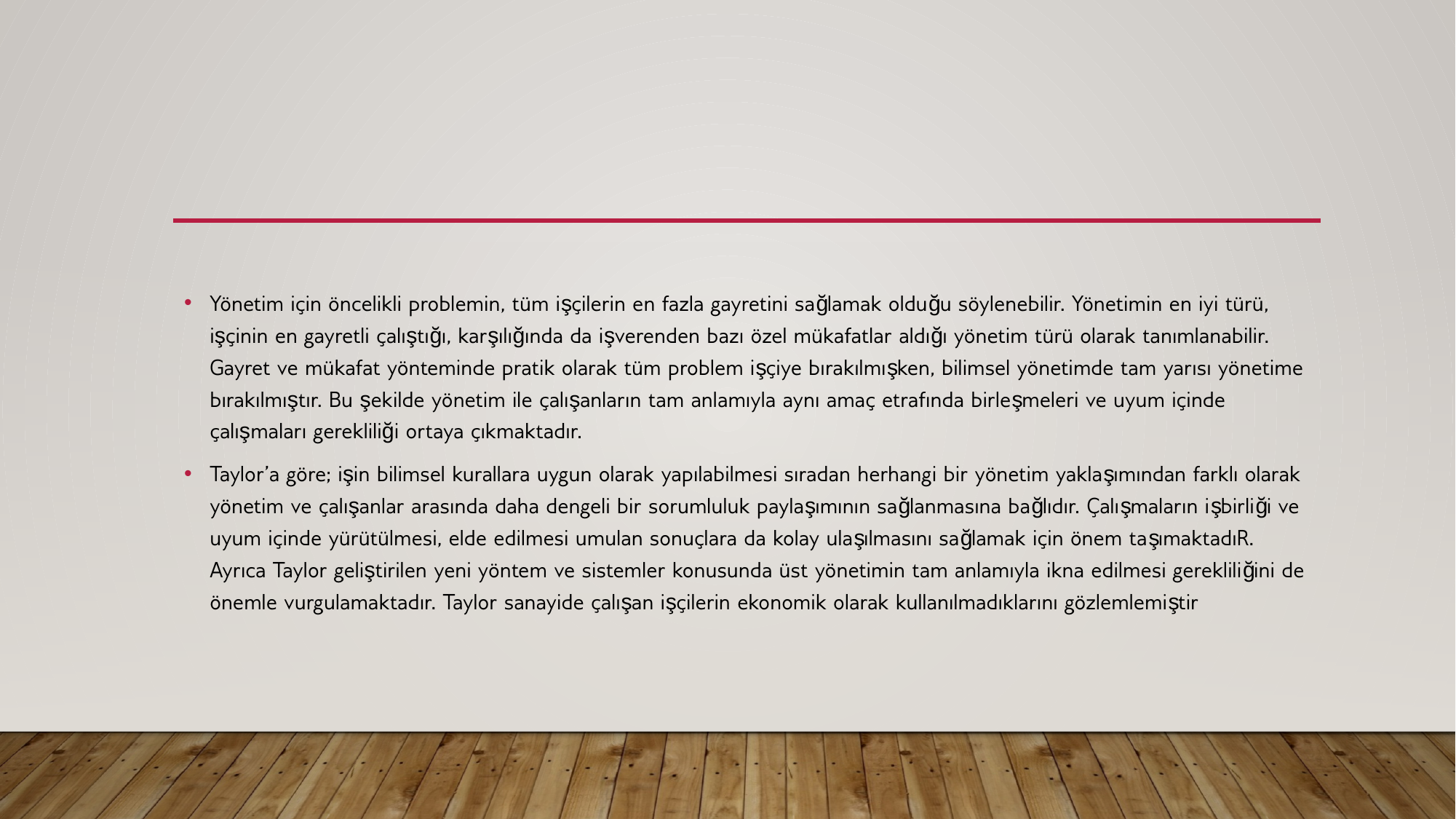

#

Yönetim için öncelikli problemin, tüm işçilerin en fazla gayretini sağlamak olduğu söylenebilir. Yönetimin en iyi türü, işçinin en gayretli çalıştığı, karşılığında da işverenden bazı özel mükafatlar aldığı yönetim türü olarak tanımlanabilir. Gayret ve mükafat yönteminde pratik olarak tüm problem işçiye bırakılmışken, bilimsel yönetimde tam yarısı yönetime bırakılmıştır. Bu şekilde yönetim ile çalışanların tam anlamıyla aynı amaç etrafında birleşmeleri ve uyum içinde çalışmaları gerekliliği ortaya çıkmaktadır.
Taylor’a göre; işin bilimsel kurallara uygun olarak yapılabilmesi sıradan herhangi bir yönetim yaklaşımından farklı olarak yönetim ve çalışanlar arasında daha dengeli bir sorumluluk paylaşımının sağlanmasına bağlıdır. Çalışmaların işbirliği ve uyum içinde yürütülmesi, elde edilmesi umulan sonuçlara da kolay ulaşılmasını sağlamak için önem taşımaktadıR. Ayrıca Taylor geliştirilen yeni yöntem ve sistemler konusunda üst yönetimin tam anlamıyla ikna edilmesi gerekliliğini de önemle vurgulamaktadır. Taylor sanayide çalışan işçilerin ekonomik olarak kullanılmadıklarını gözlemlemiştir